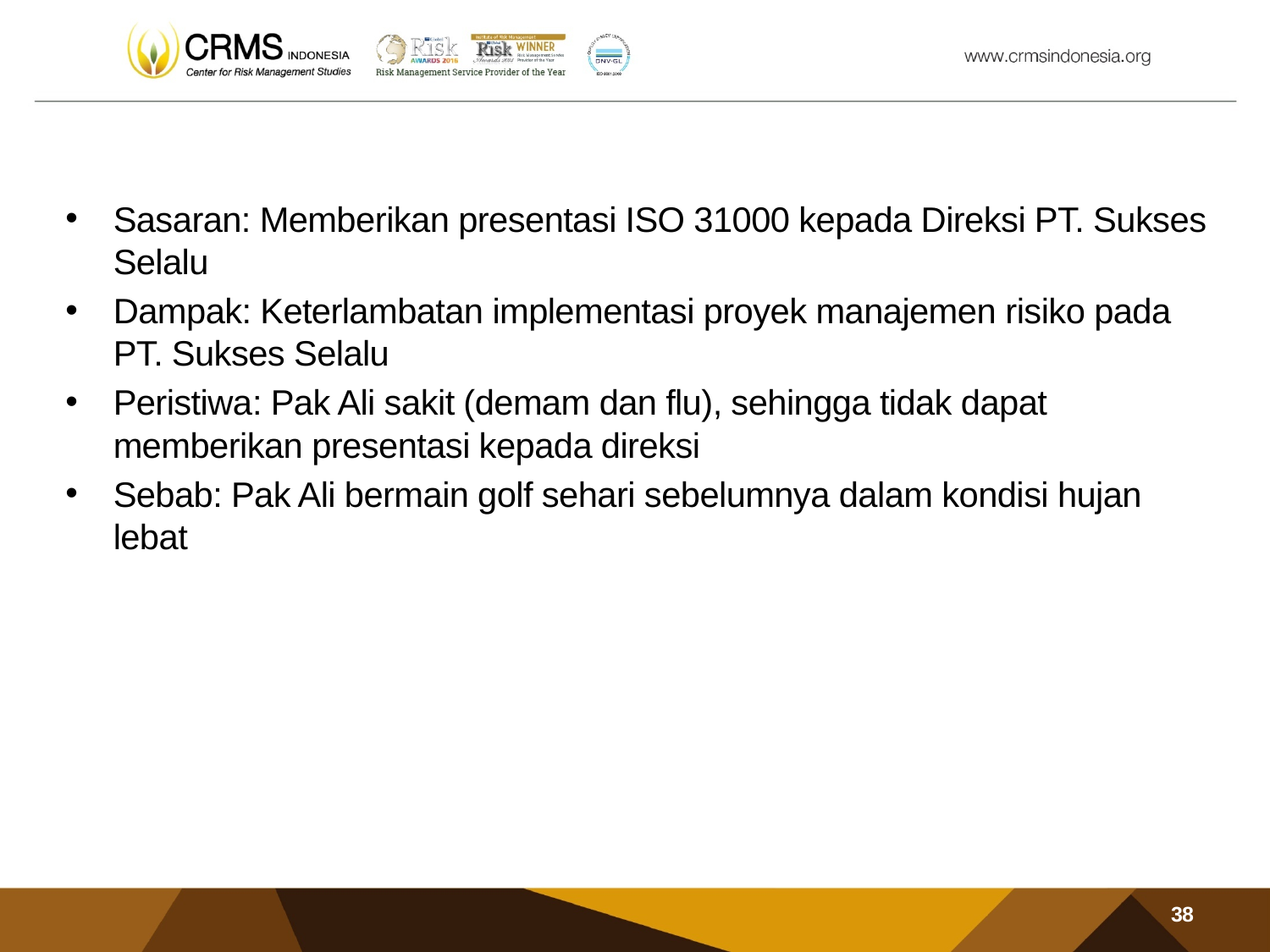

Sasaran: Memberikan presentasi ISO 31000 kepada Direksi PT. Sukses Selalu
Dampak: Keterlambatan implementasi proyek manajemen risiko pada PT. Sukses Selalu
Peristiwa: Pak Ali sakit (demam dan flu), sehingga tidak dapat memberikan presentasi kepada direksi
Sebab: Pak Ali bermain golf sehari sebelumnya dalam kondisi hujan lebat

38